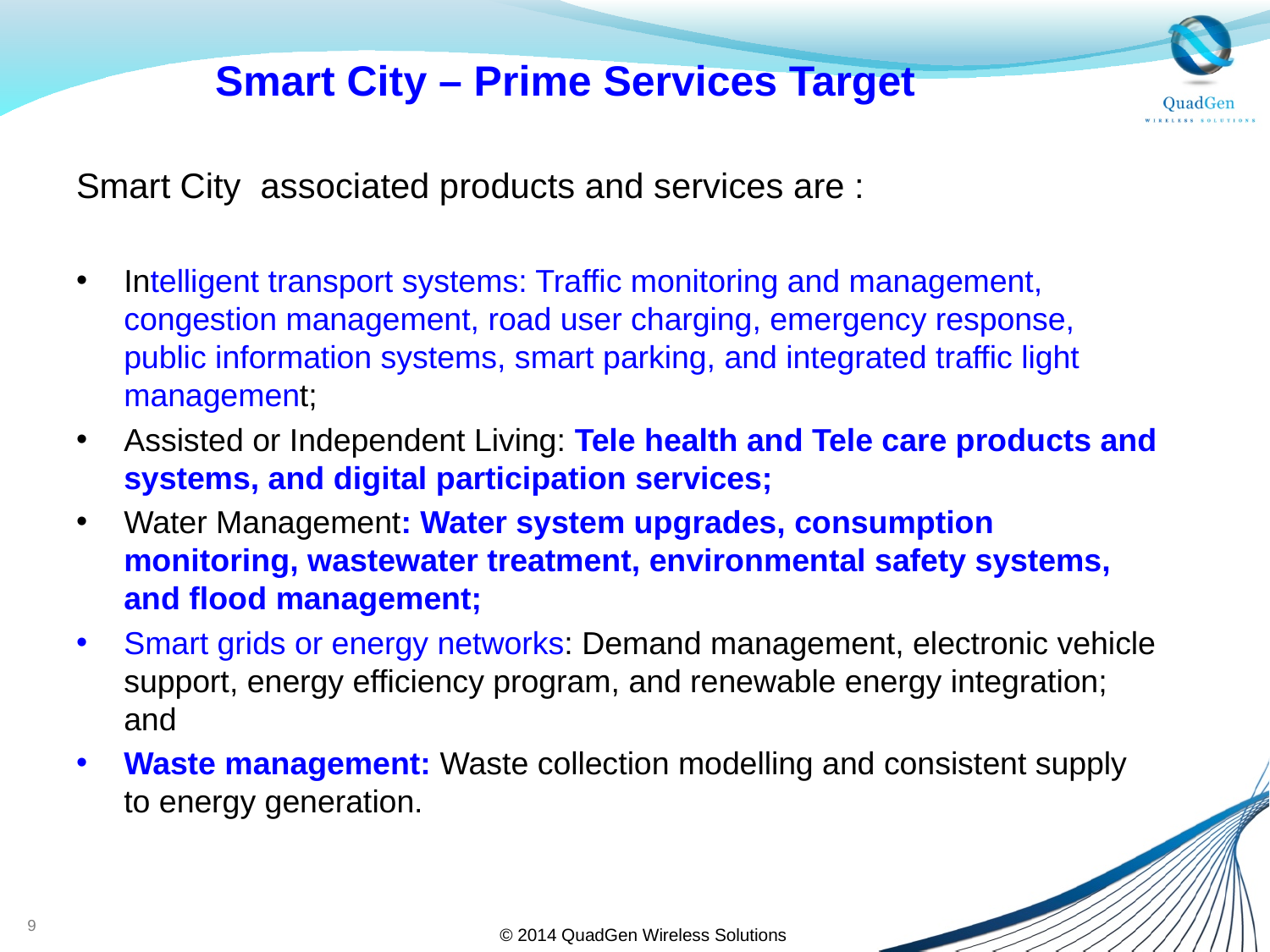

# Smart City – Prime Services Target
Smart City  associated products and services are :

Intelligent transport systems: Traffic monitoring and management, congestion management, road user charging, emergency response, public information systems, smart parking, and integrated traffic light management;
Assisted or Independent Living: Tele health and Tele care products and systems, and digital participation services;
Water Management: Water system upgrades, consumption monitoring, wastewater treatment, environmental safety systems, and flood management;
Smart grids or energy networks: Demand management, electronic vehicle support, energy efficiency program, and renewable energy integration; and
Waste management: Waste collection modelling and consistent supply to energy generation.

9